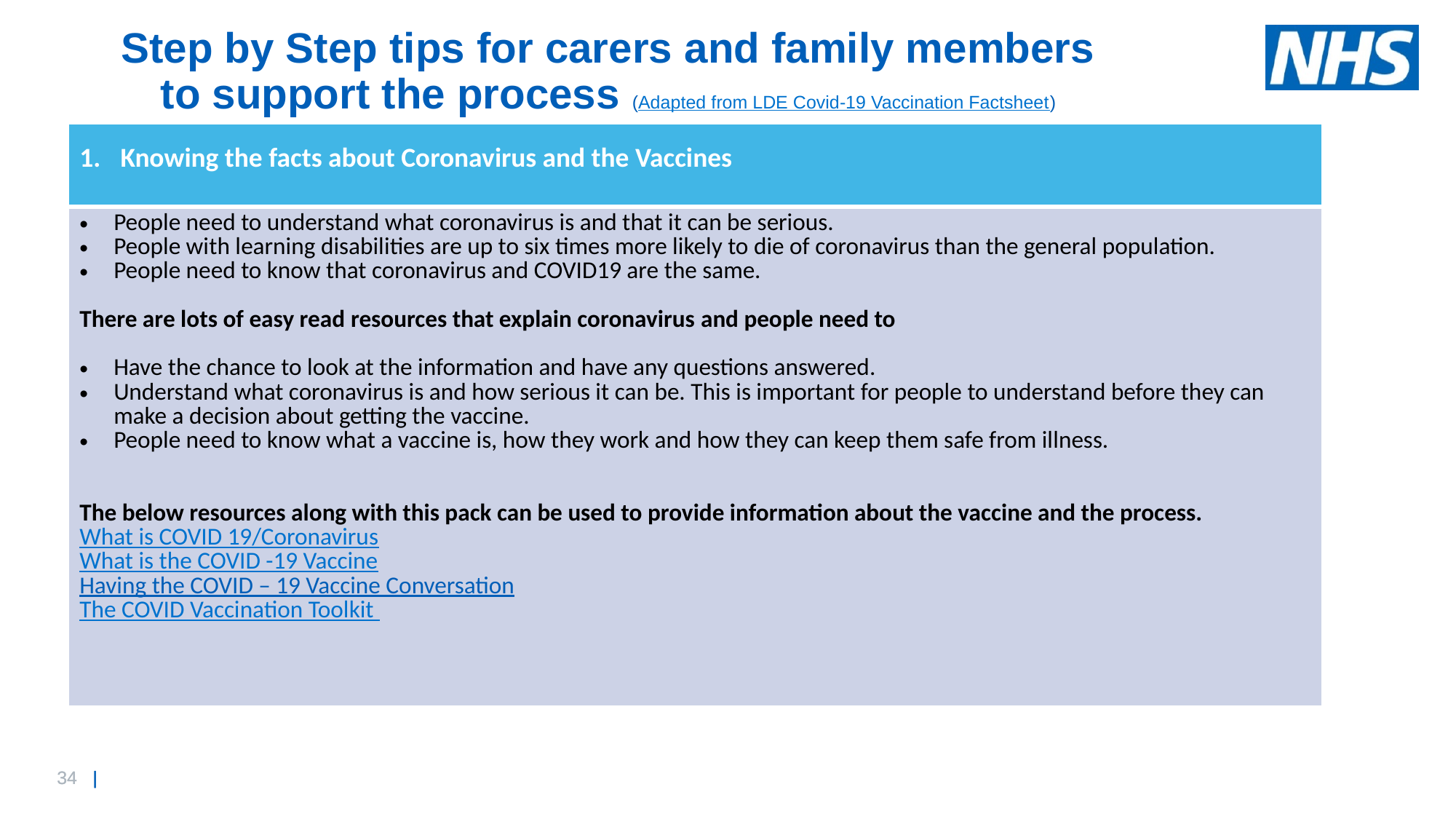

# Step by Step tips for carers and family members to support the process (Adapted from LDE Covid-19 Vaccination Factsheet)
| Knowing the facts about Coronavirus and the Vaccines |
| --- |
| People need to understand what coronavirus is and that it can be serious. People with learning disabilities are up to six times more likely to die of coronavirus than the general population. People need to know that coronavirus and COVID19 are the same. There are lots of easy read resources that explain coronavirus and people need to Have the chance to look at the information and have any questions answered. Understand what coronavirus is and how serious it can be. This is important for people to understand before they can make a decision about getting the vaccine. People need to know what a vaccine is, how they work and how they can keep them safe from illness. The below resources along with this pack can be used to provide information about the vaccine and the process. What is COVID 19/Coronavirus What is the COVID -19 Vaccine Having the COVID – 19 Vaccine Conversation The COVID Vaccination Toolkit |